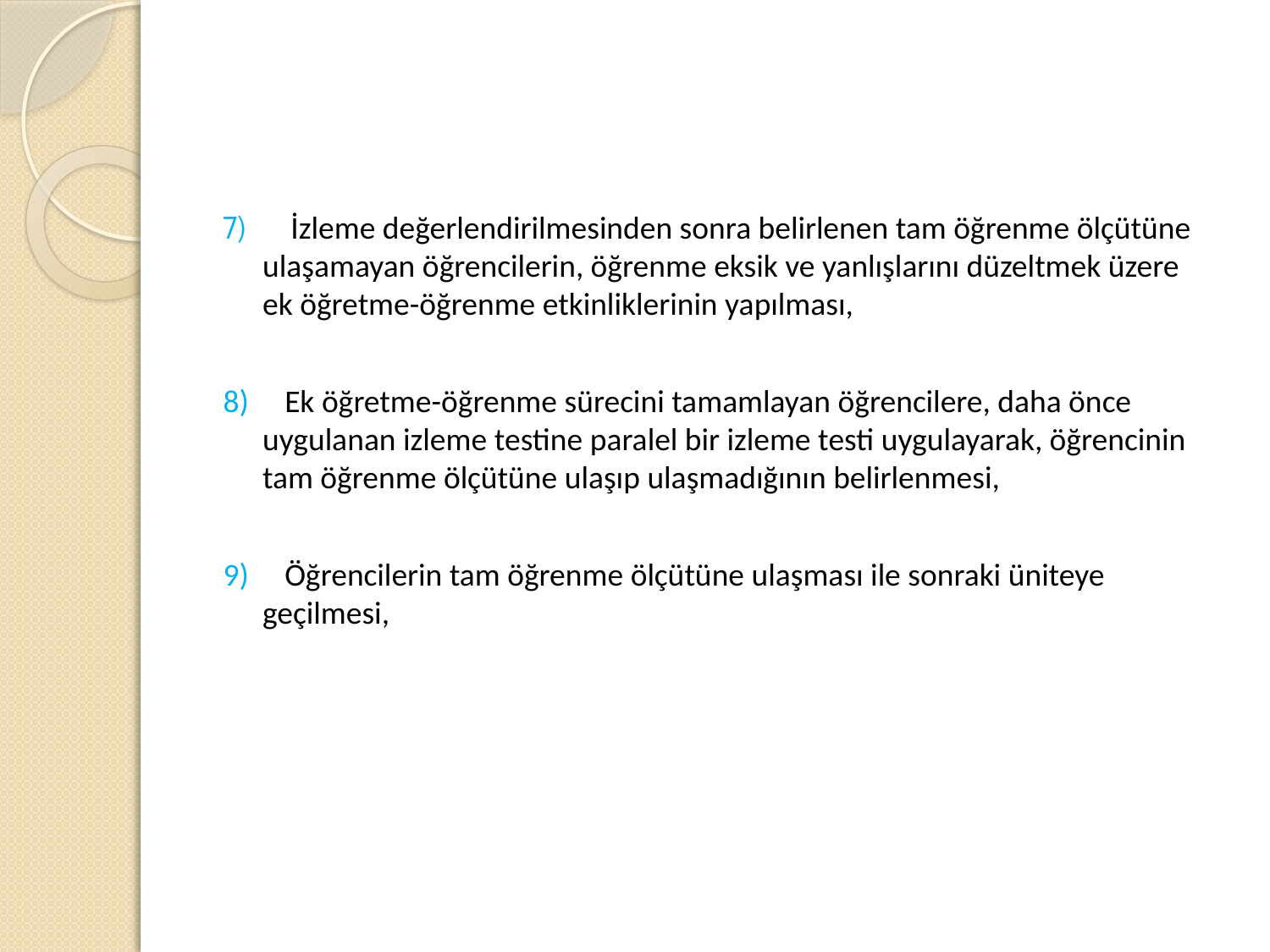

7)     İzleme değerlendirilmesinden sonra belirlenen tam öğrenme ölçütüne ulaşamayan öğrencilerin, öğrenme eksik ve yanlışlarını düzeltmek üzere ek öğretme-öğrenme etkinliklerinin yapılması,

8)     Ek öğretme-öğrenme sürecini tamamlayan öğrencilere, daha önce uygulanan izleme testine paralel bir izleme testi uygulayarak, öğrencinin tam öğrenme ölçütüne ulaşıp ulaşmadığının belirlenmesi,

9)     Öğrencilerin tam öğrenme ölçütüne ulaşması ile sonraki üniteye geçilmesi,